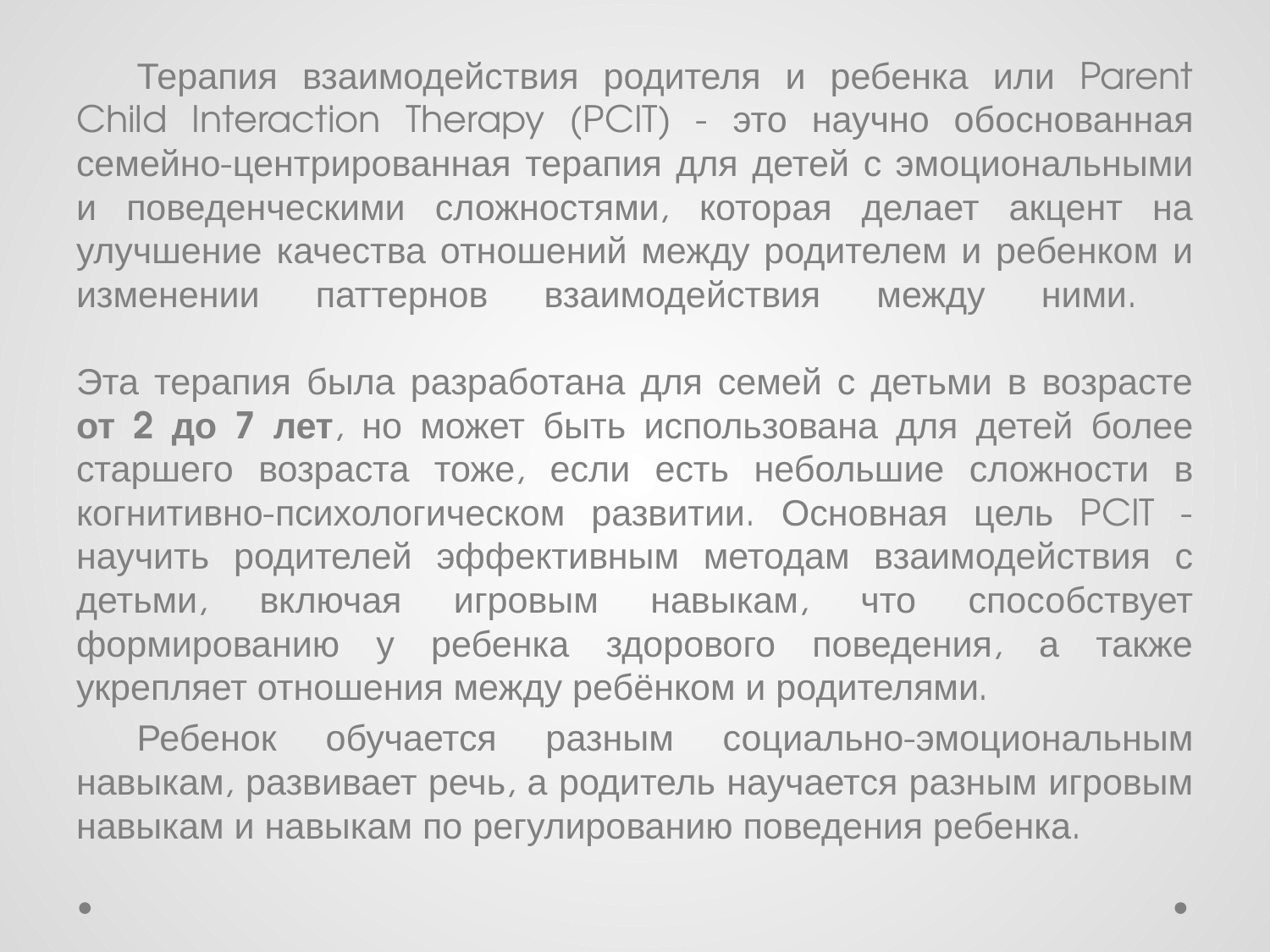

Терапия взаимодействия родителя и ребенка или Parent Child Interaction Therapy (PCIT) - это научно обоснованная семейно-центрированная терапия для детей с эмоциональными и поведенческими сложностями, которая делает акцент на улучшение качества отношений между родителем и ребенком и изменении паттернов взаимодействия между ними.
Эта терапия была разработана для семей с детьми в возрасте от 2 до 7 лет, но может быть использована для детей более старшего возраста тоже, если есть небольшие сложности в когнитивно-психологическом развитии. Основная цель PCIT - научить родителей эффективным методам взаимодействия с детьми, включая игровым навыкам, что способствует формированию у ребенка здорового поведения, а также укрепляет отношения между ребёнком и родителями.
Ребенок обучается разным социально-эмоциональным навыкам, развивает речь, а родитель научается разным игровым навыкам и навыкам по регулированию поведения ребенка.